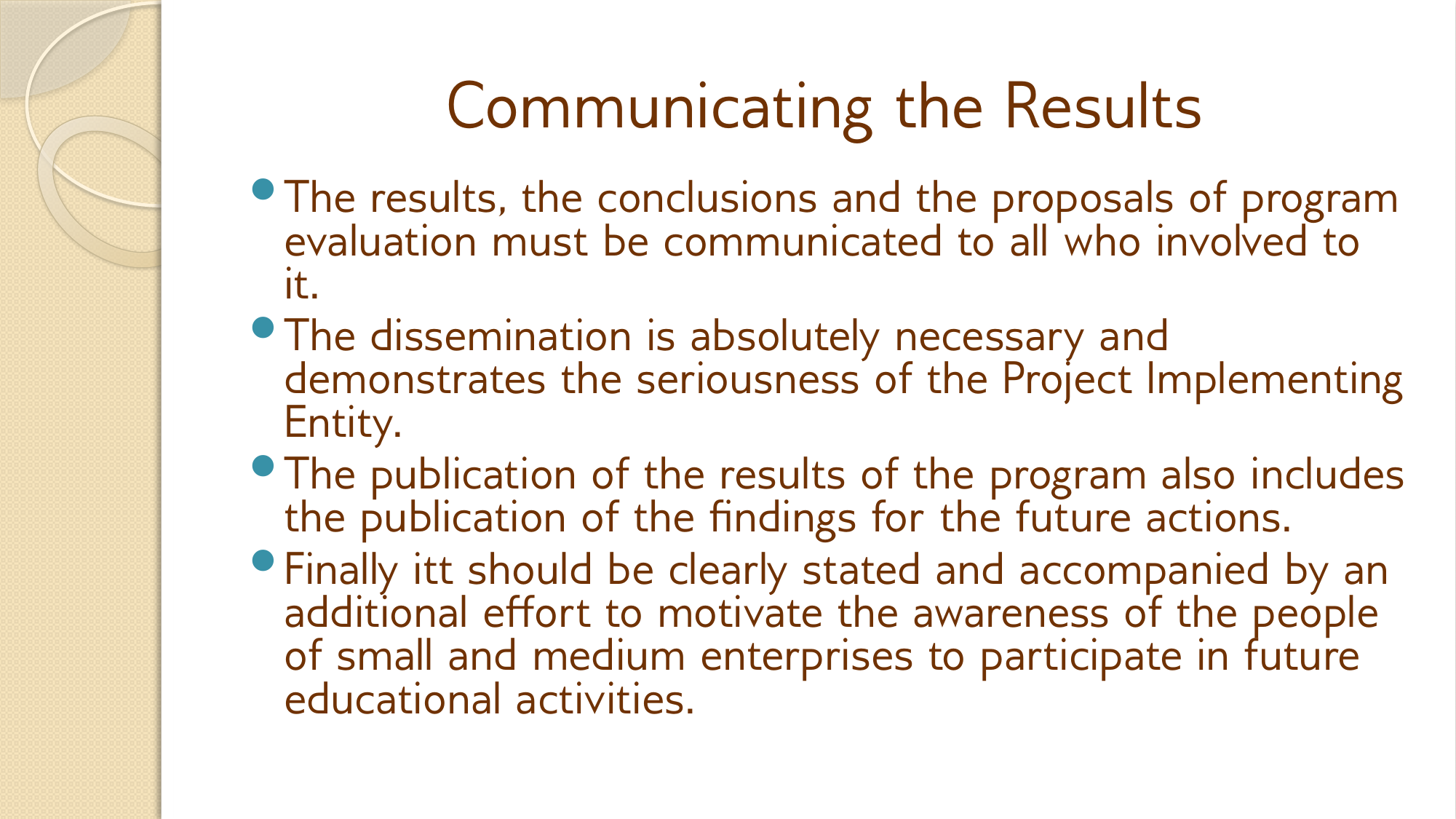

# Communicating the Results
The results, the conclusions and the proposals of program evaluation must be communicated to all who involved to it.
The dissemination is absolutely necessary and demonstrates the seriousness of the Project Implementing Entity.
The publication of the results of the program also includes the publication of the findings for the future actions.
Finally itt should be clearly stated and accompanied by an additional effort to motivate the awareness of the people of small and medium enterprises to participate in future educational activities.